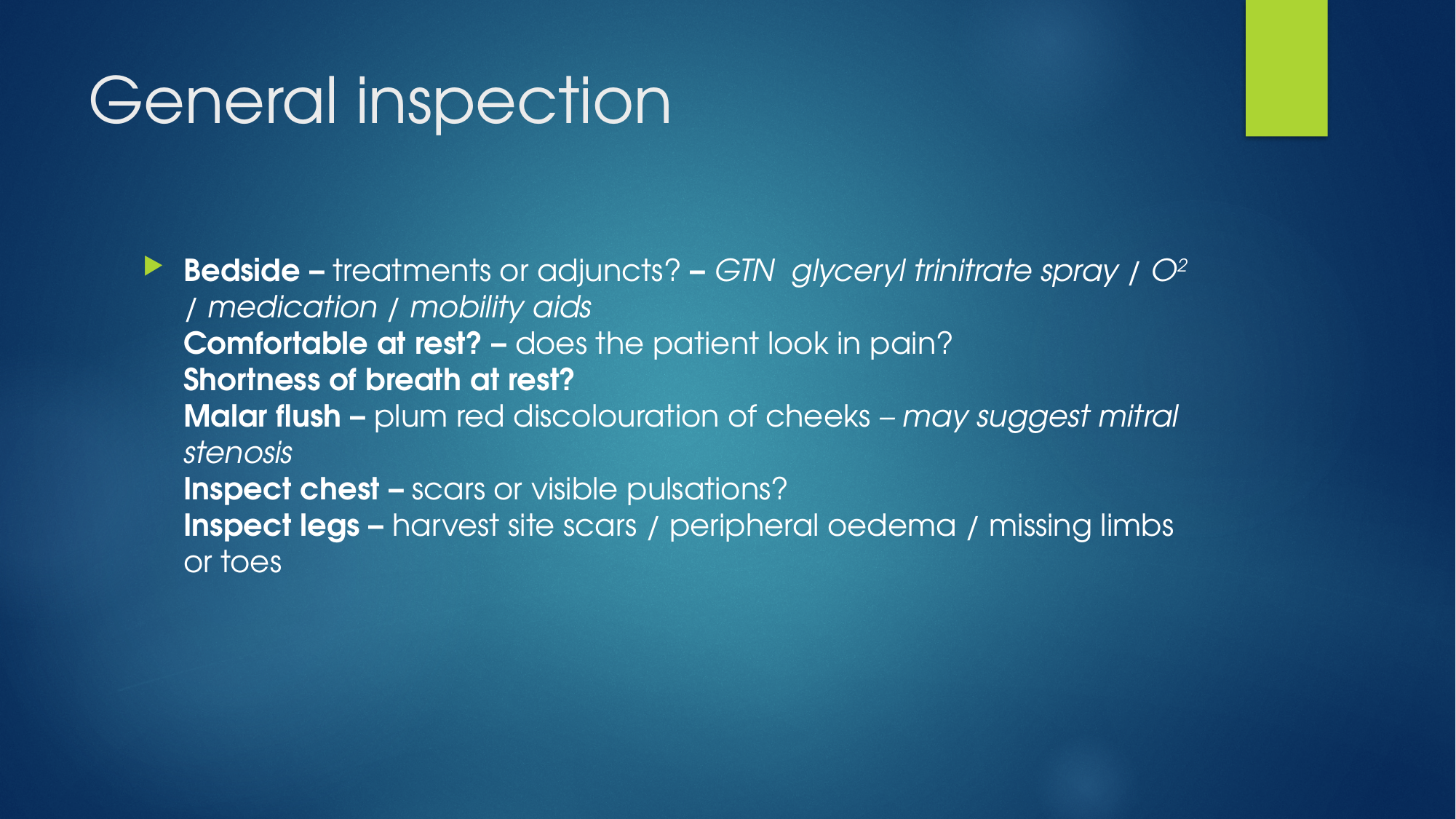

# General inspection
Bedside – treatments or adjuncts? – GTN  glyceryl trinitrate spray / O2 / medication / mobility aids
Comfortable at rest? – does the patient look in pain?
Shortness of breath at rest?
Malar flush – plum red discolouration of cheeks – may suggest mitral stenosis
Inspect chest – scars or visible pulsations?
Inspect legs – harvest site scars / peripheral oedema / missing limbs or toes